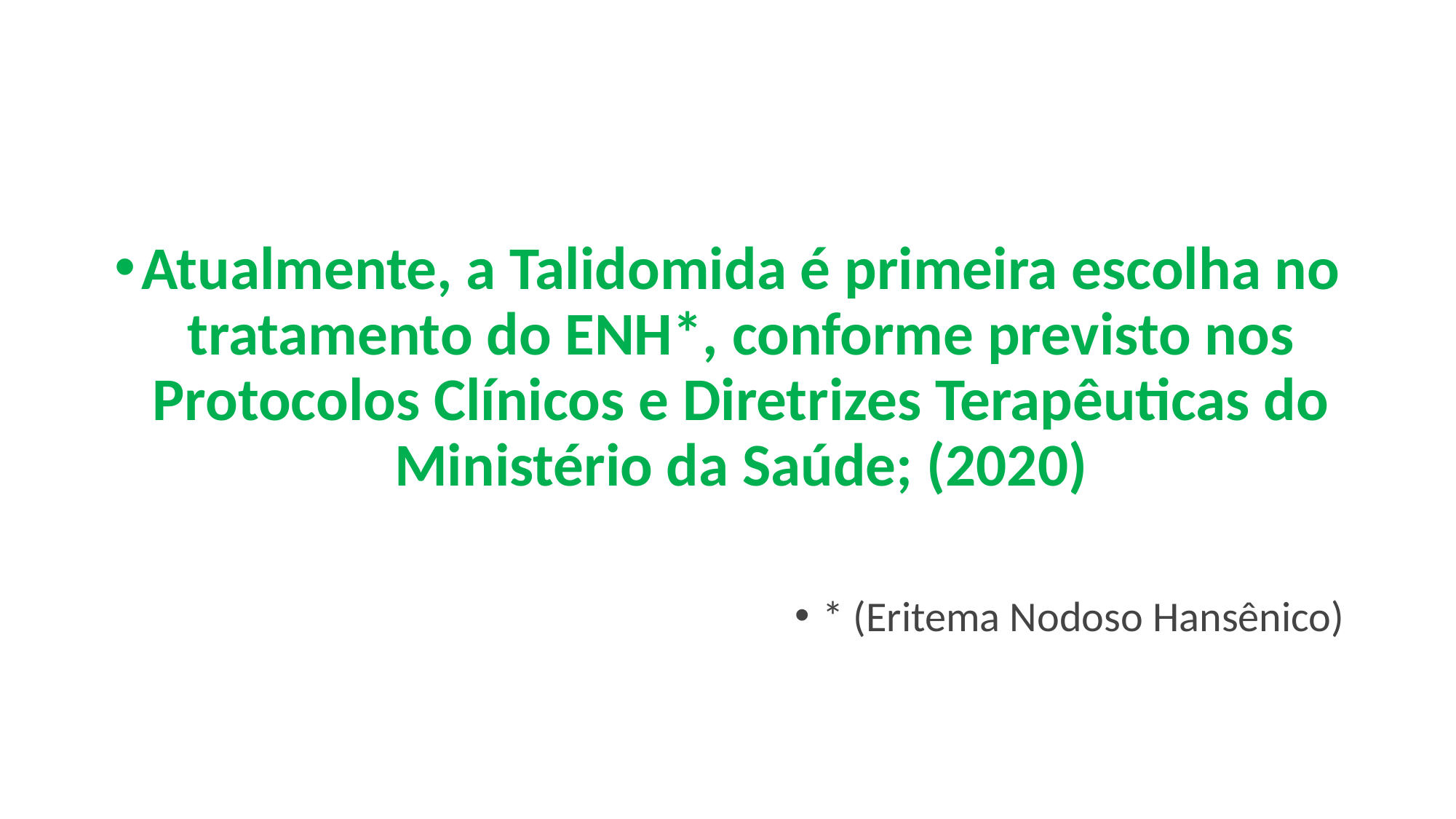

Atualmente, a Talidomida é primeira escolha no tratamento do ENH*, conforme previsto nos Protocolos Clínicos e Diretrizes Terapêuticas do Ministério da Saúde; (2020)

* (Eritema Nodoso Hansênico)